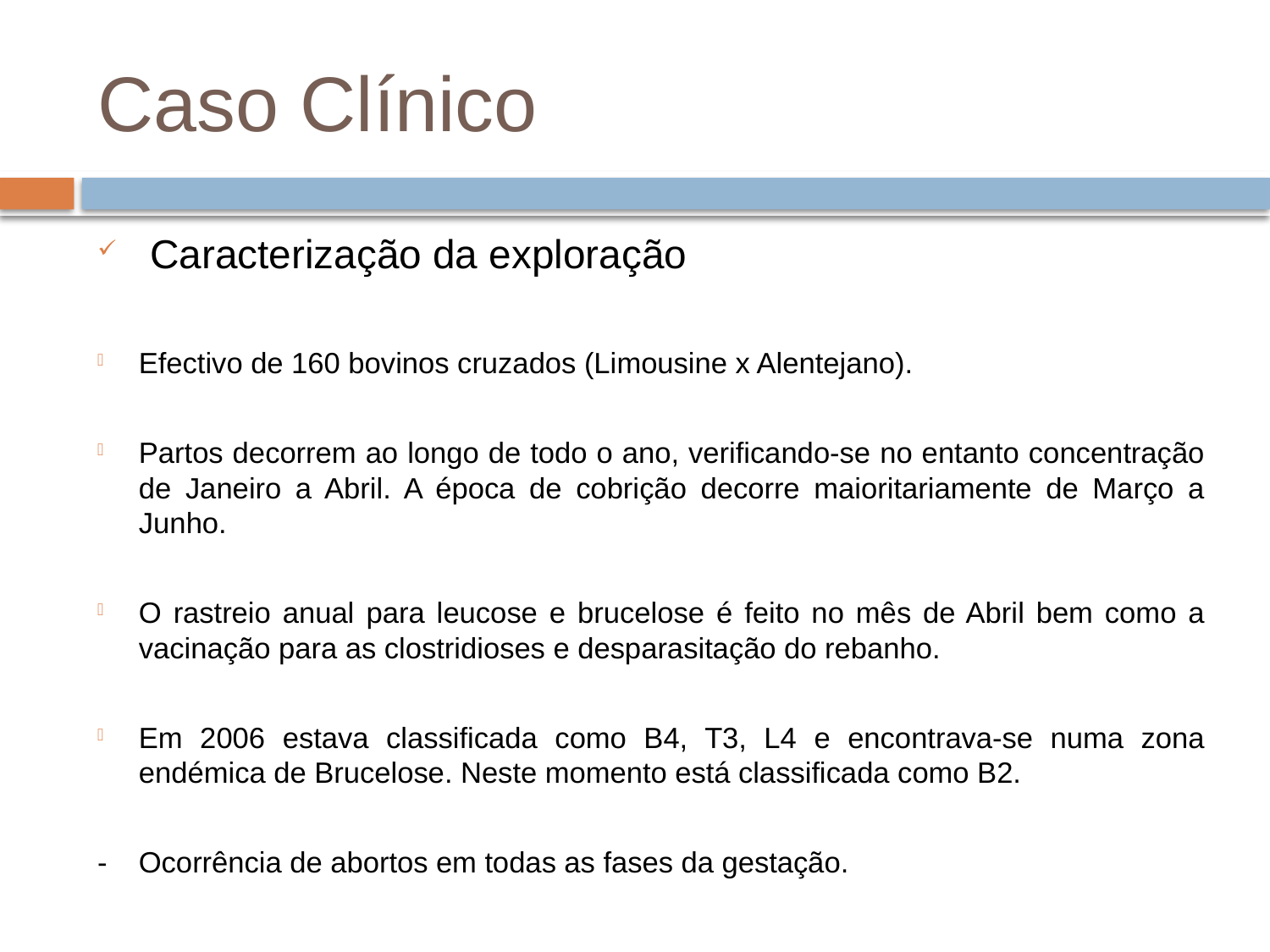

# Caso Clínico
 Caracterização da exploração

Efectivo de 160 bovinos cruzados (Limousine x Alentejano).

Partos decorrem ao longo de todo o ano, verificando-se no entanto concentração de Janeiro a Abril. A época de cobrição decorre maioritariamente de Março a Junho.

O rastreio anual para leucose e brucelose é feito no mês de Abril bem como a vacinação para as clostridioses e desparasitação do rebanho.

Em 2006 estava classificada como B4, T3, L4 e encontrava-se numa zona endémica de Brucelose. Neste momento está classificada como B2.

- 	Ocorrência de abortos em todas as fases da gestação.